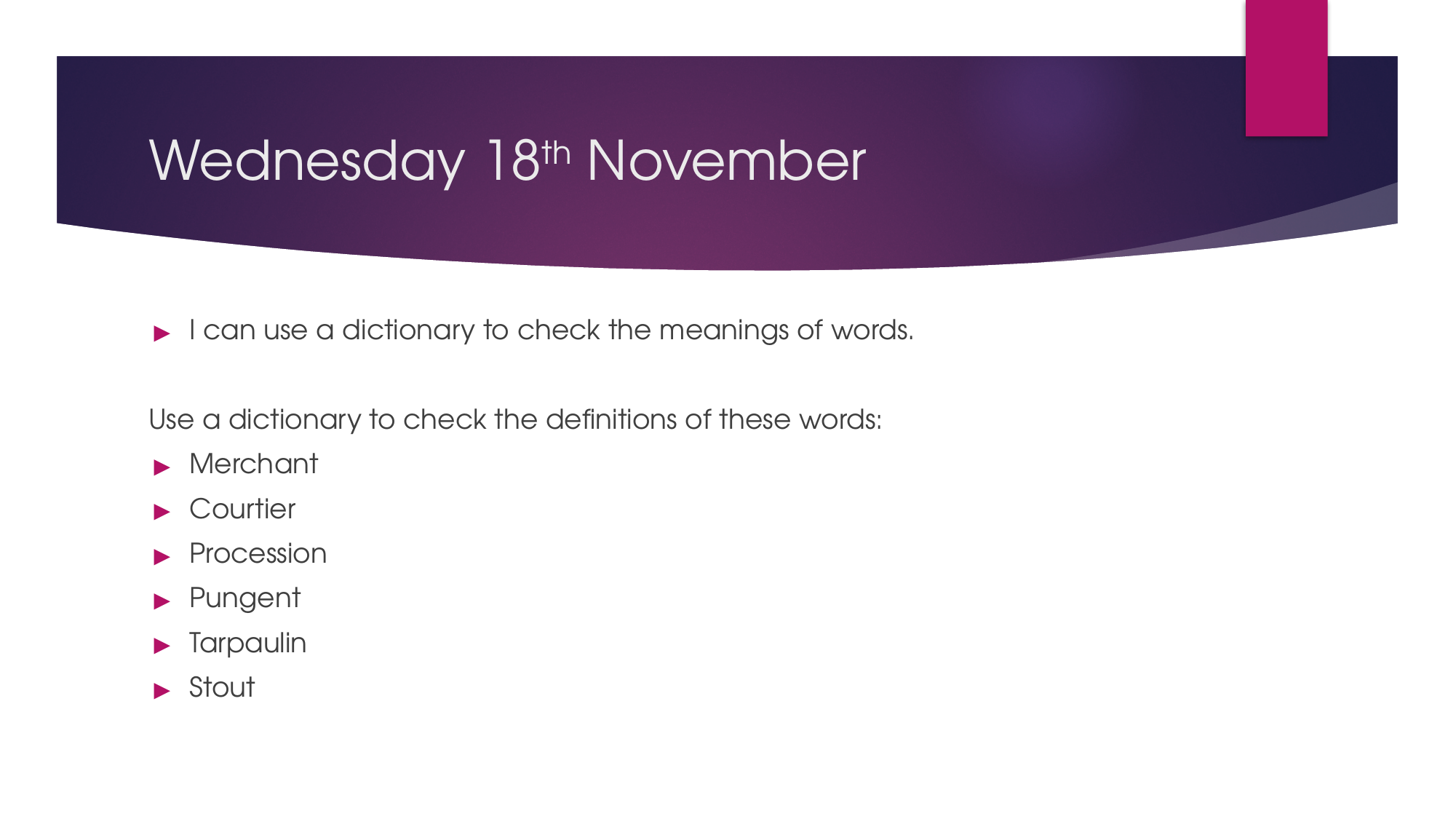

# Wednesday 18th November
I can use a dictionary to check the meanings of words.

Use a dictionary to check the definitions of these words:
Merchant
Courtier
Procession
Pungent
Tarpaulin
Stout